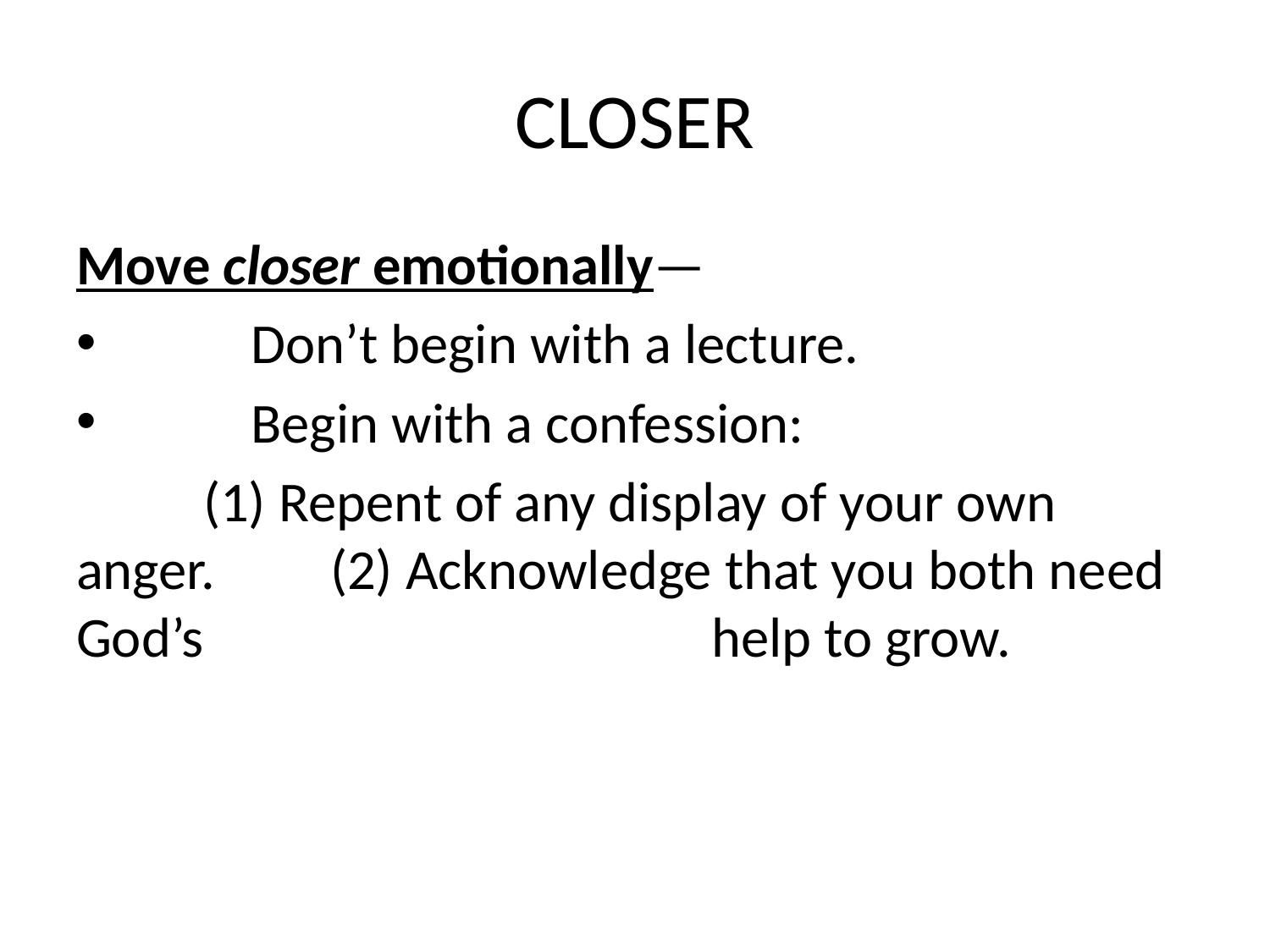

# CLOSER
Move closer emotionally—
	Don’t begin with a lecture.
	Begin with a confession:
	(1) Repent of any display of your own anger. 	(2) Acknowledge that you both need God’s 				help to grow.